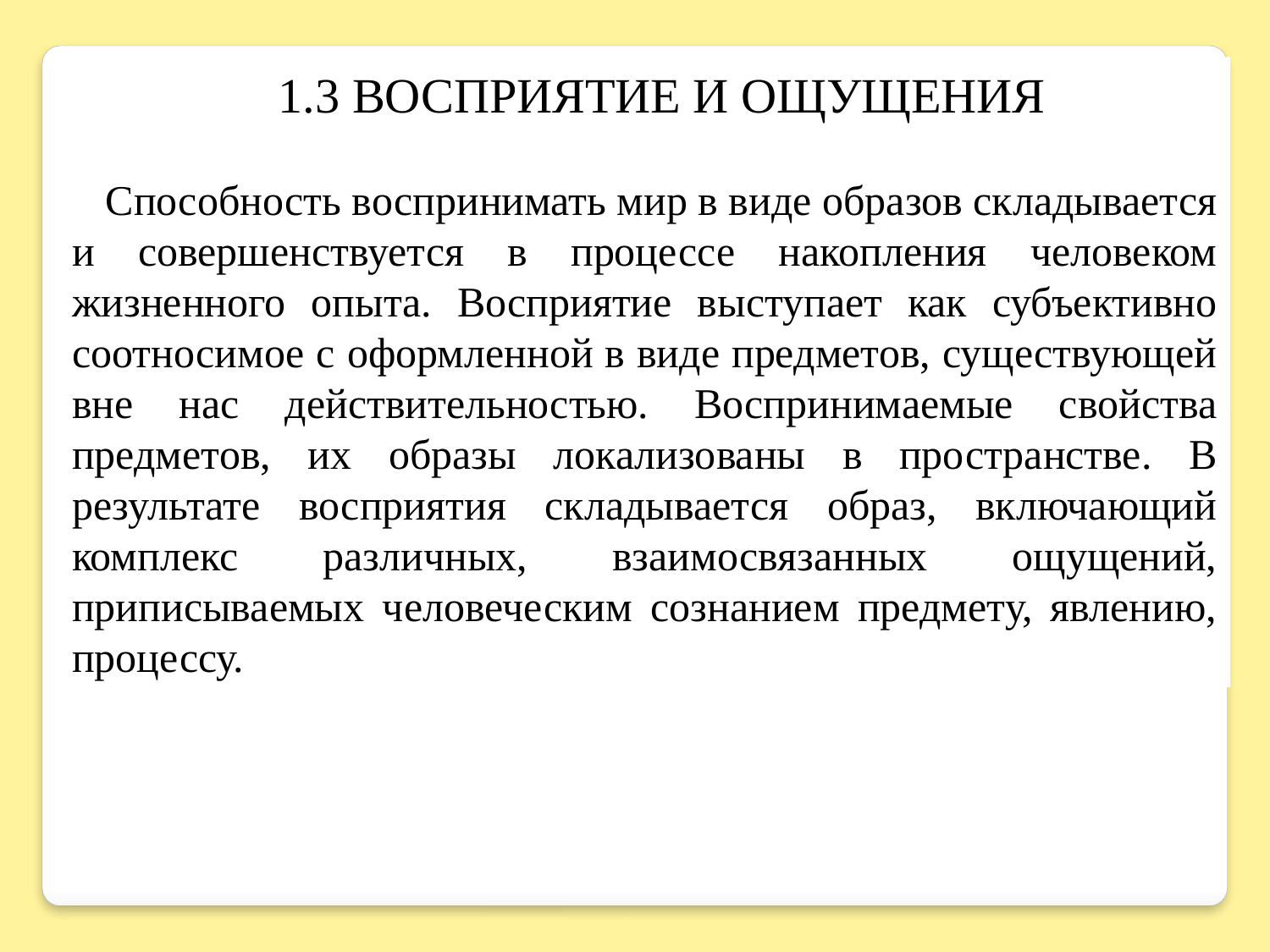

1.3 ВОСПРИЯТИЕ И ОЩУЩЕНИЯ

Способность воспринимать мир в виде образов складывается и совершенствуется в процессе накопления человеком жизненного опыта. Восприятие выступает как субъективно соотносимое с оформленной в виде предметов, существующей вне нас действительностью. Воспринимаемые свойства предметов, их образы локализованы в пространстве. В результате восприятия складывается образ, включающий комплекс различных, взаимосвязанных ощущений, приписываемых человеческим сознанием предмету, явлению, процессу.